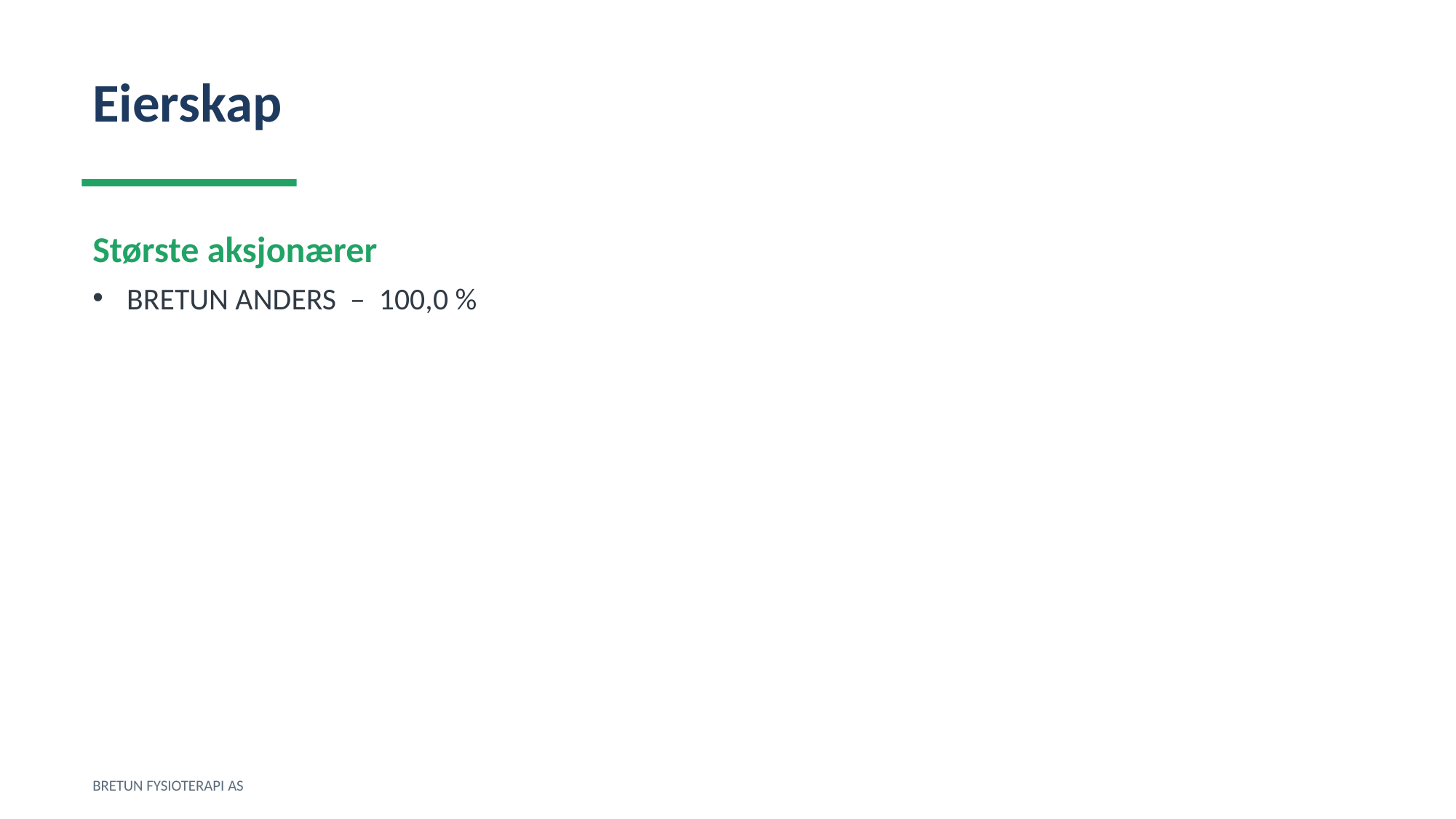

Eierskap

Største aksjonærer
BRETUN ANDERS  –  100,0 %
BRETUN FYSIOTERAPI AS